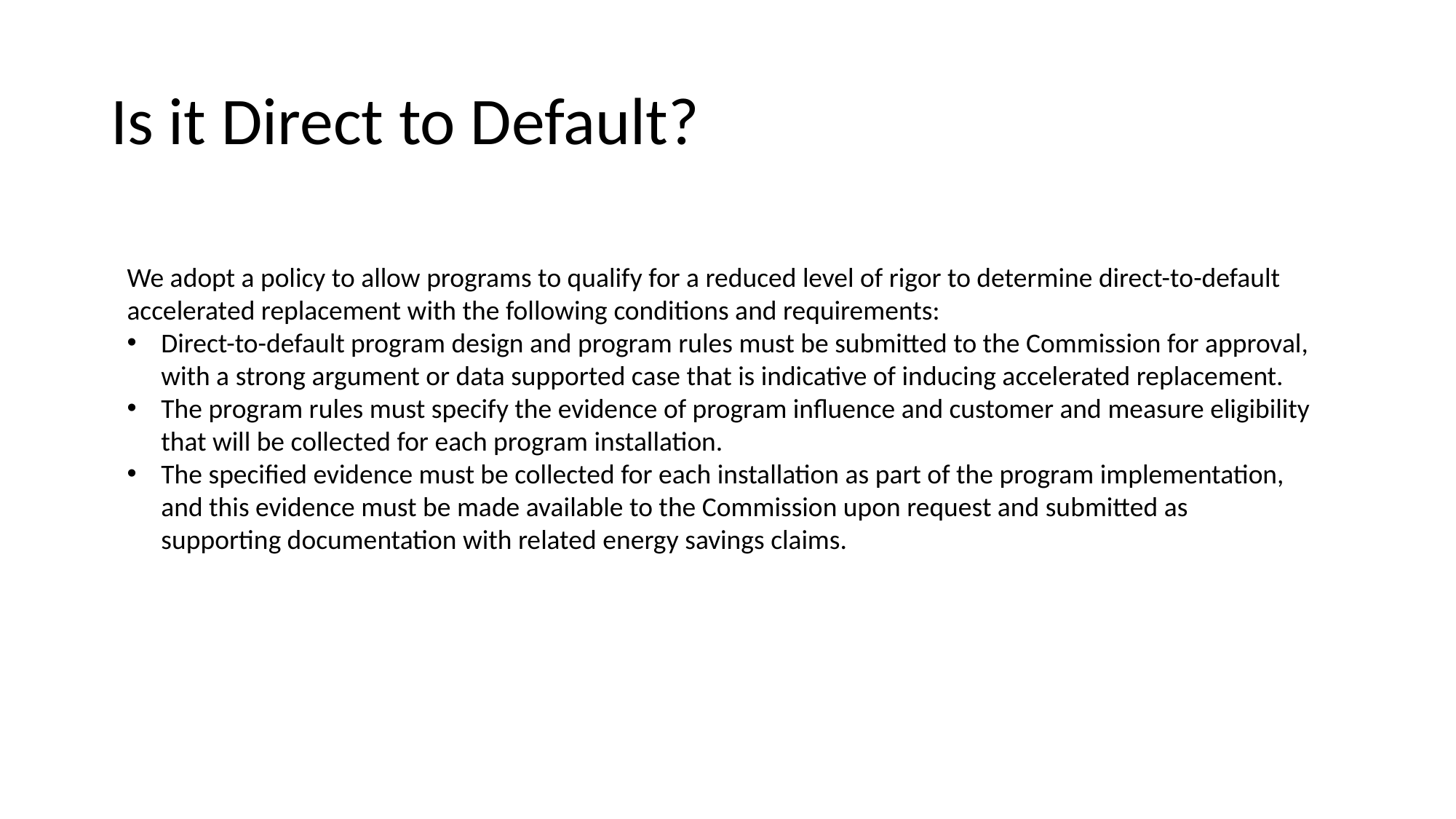

# Is it Direct to Default?
We adopt a policy to allow programs to qualify for a reduced level of rigor to determine direct-to-default accelerated replacement with the following conditions and requirements:
Direct-to-default program design and program rules must be submitted to the Commission for approval, with a strong argument or data supported case that is indicative of inducing accelerated replacement.
The program rules must specify the evidence of program influence and customer and measure eligibility that will be collected for each program installation.
The specified evidence must be collected for each installation as part of the program implementation, and this evidence must be made available to the Commission upon request and submitted as supporting documentation with related energy savings claims.